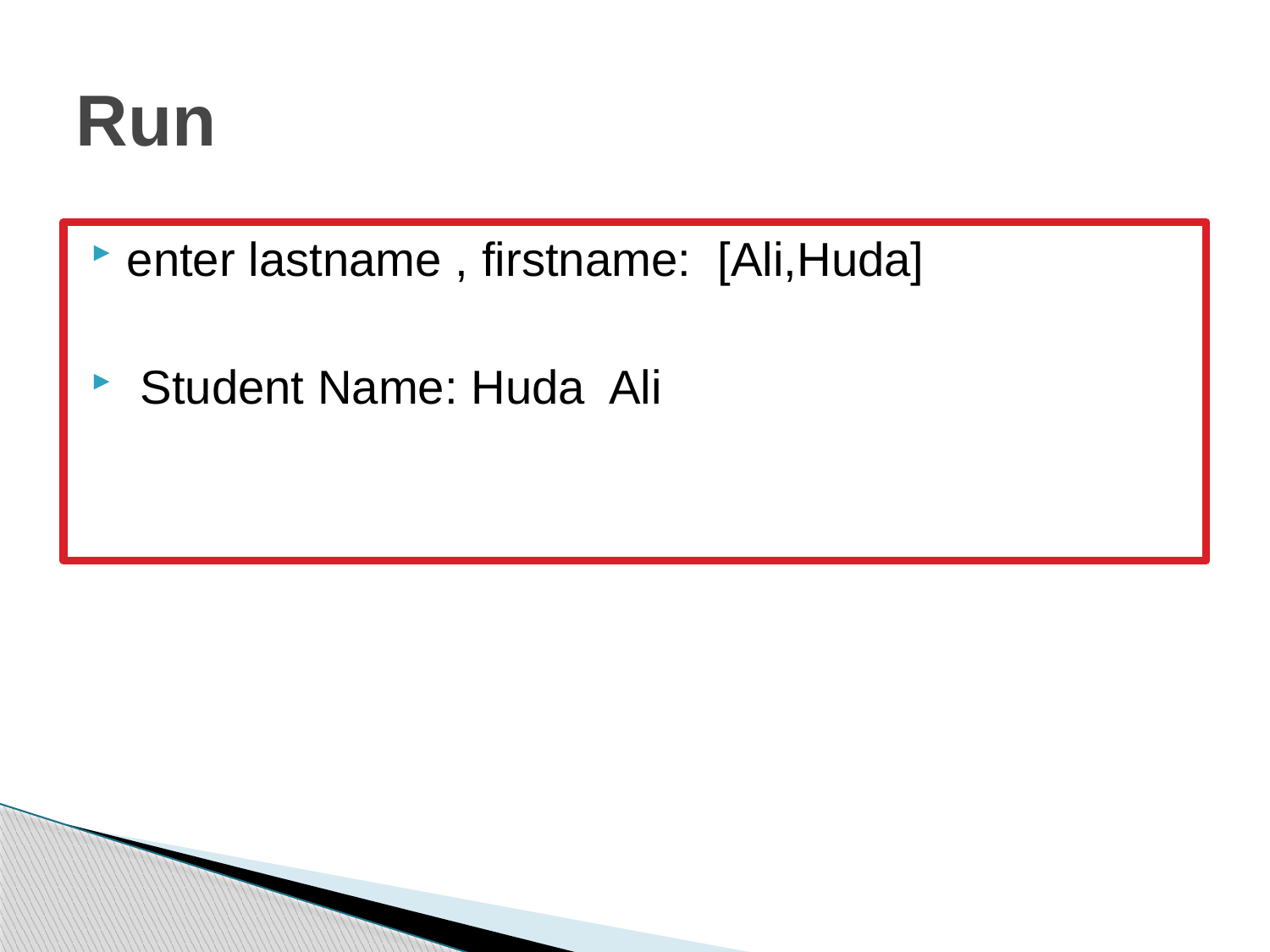

# Run
enter lastname , firstname:  [Ali,Huda]

 Student Name: Huda  Ali